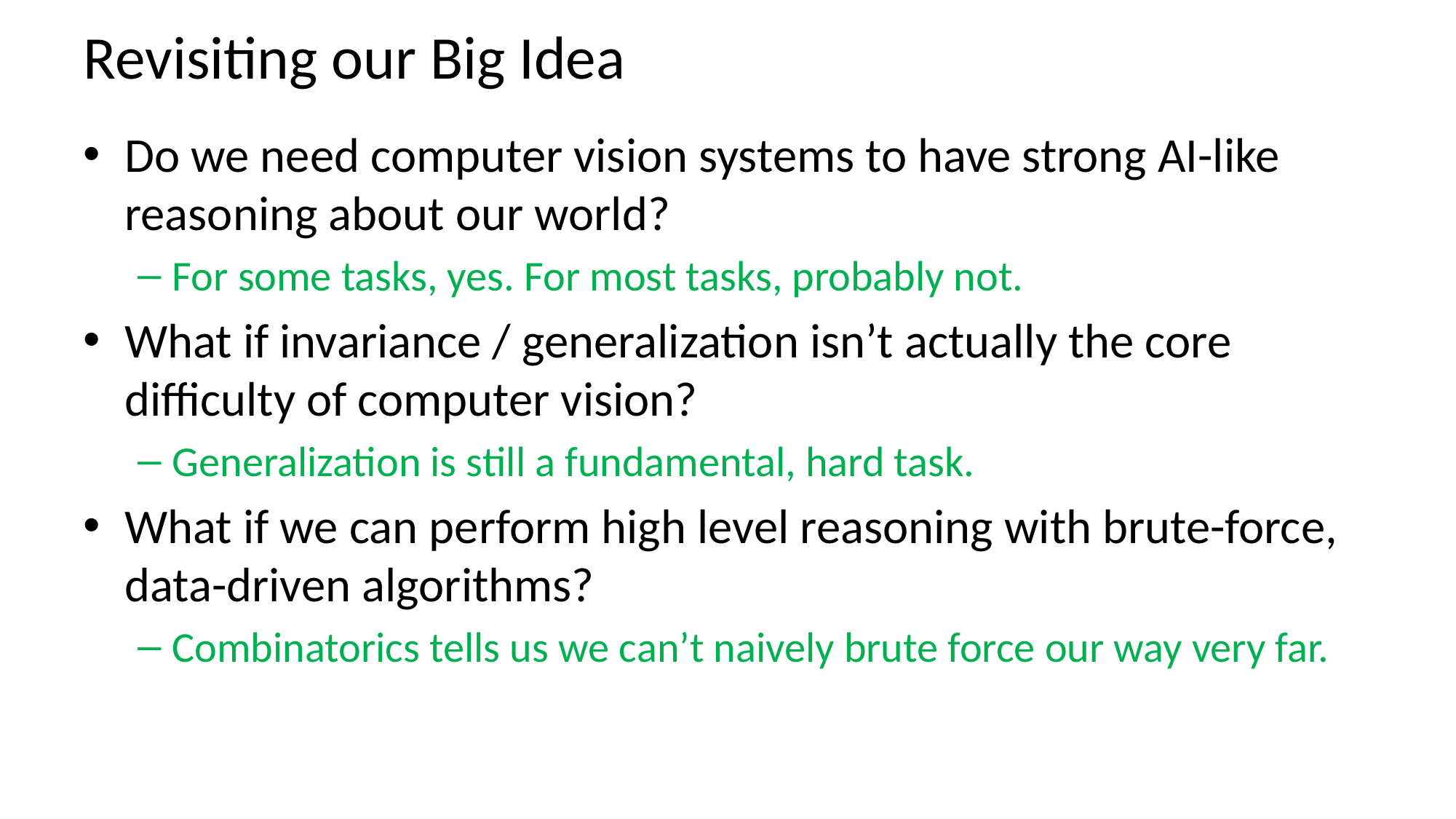

# Revisiting our Big Idea
Do we need computer vision systems to have strong AI-like reasoning about our world?
For some tasks, yes. For most tasks, probably not.
What if invariance / generalization isn’t actually the core difficulty of computer vision?
Generalization is still a fundamental, hard task.
What if we can perform high level reasoning with brute-force, data-driven algorithms?
Combinatorics tells us we can’t naively brute force our way very far.